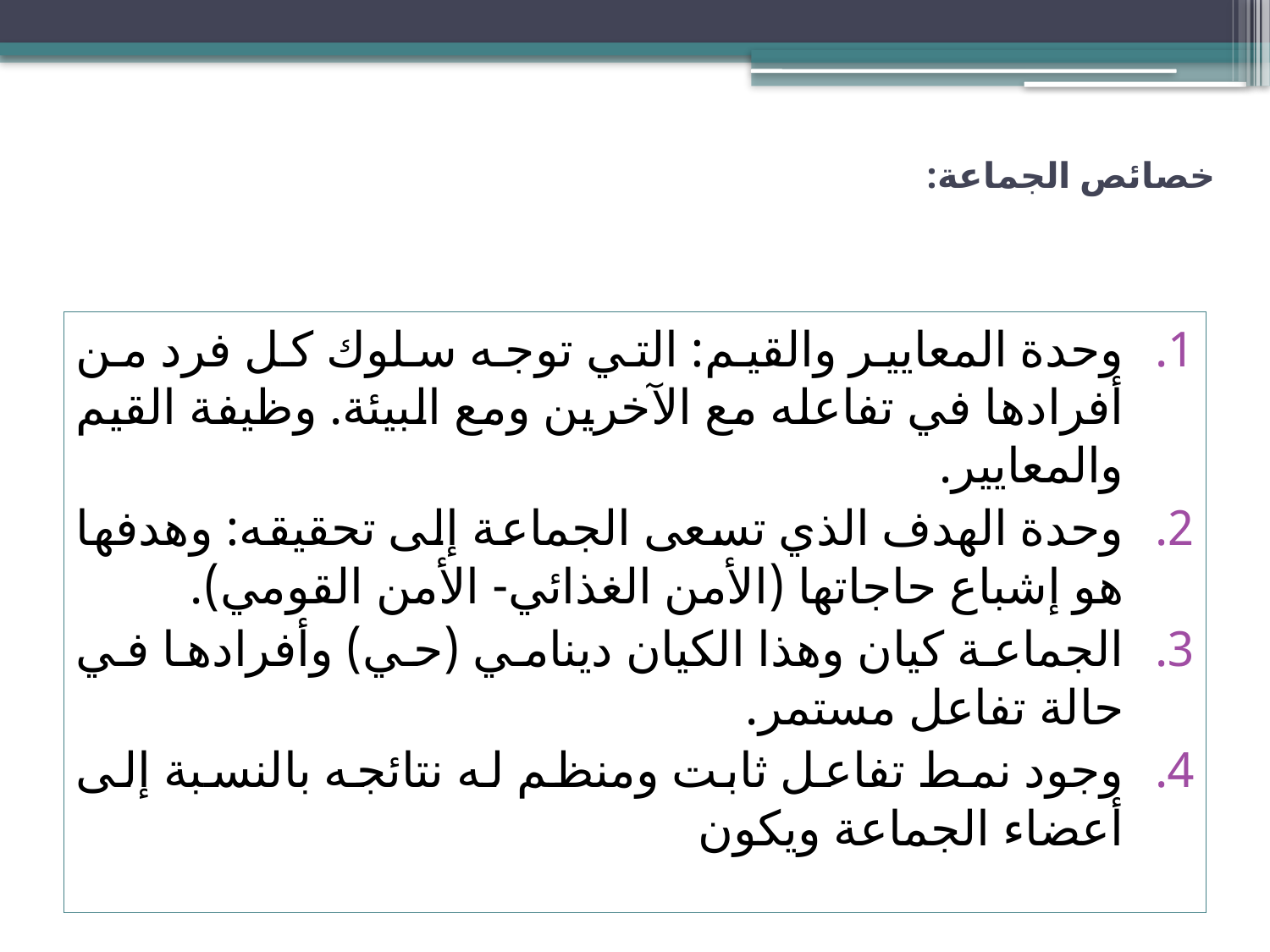

# خصائص الجماعة:
وحدة المعايير والقيم: التي توجه سلوك كل فرد من أفرادها في تفاعله مع الآخرين ومع البيئة. وظيفة القيم والمعايير.
وحدة الهدف الذي تسعى الجماعة إلى تحقيقه: وهدفها هو إشباع حاجاتها (الأمن الغذائي- الأمن القومي).
الجماعة كيان وهذا الكيان دينامي (حي) وأفرادها في حالة تفاعل مستمر.
وجود نمط تفاعل ثابت ومنظم له نتائجه بالنسبة إلى أعضاء الجماعة ويكون